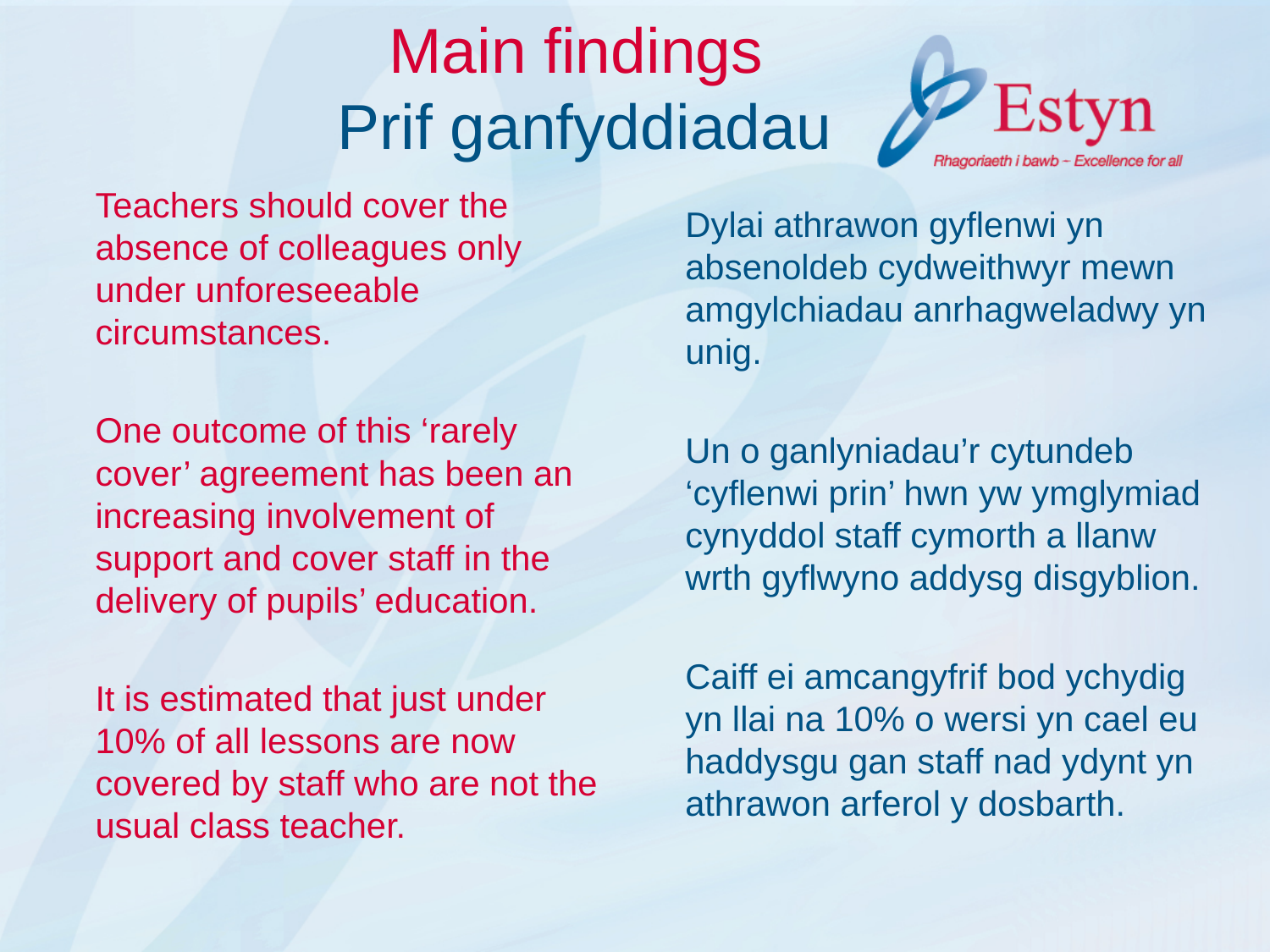

# Main findings Prif ganfyddiadau
	Teachers should cover the absence of colleagues only under unforeseeable circumstances.

	One outcome of this ‘rarely cover’ agreement has been an increasing involvement of support and cover staff in the delivery of pupils’ education.

	It is estimated that just under 10% of all lessons are now covered by staff who are not the usual class teacher.
	Dylai athrawon gyflenwi yn absenoldeb cydweithwyr mewn amgylchiadau anrhagweladwy yn unig.

	Un o ganlyniadau’r cytundeb ‘cyflenwi prin’ hwn yw ymglymiad cynyddol staff cymorth a llanw wrth gyflwyno addysg disgyblion.

	Caiff ei amcangyfrif bod ychydig yn llai na 10% o wersi yn cael eu haddysgu gan staff nad ydynt yn athrawon arferol y dosbarth.